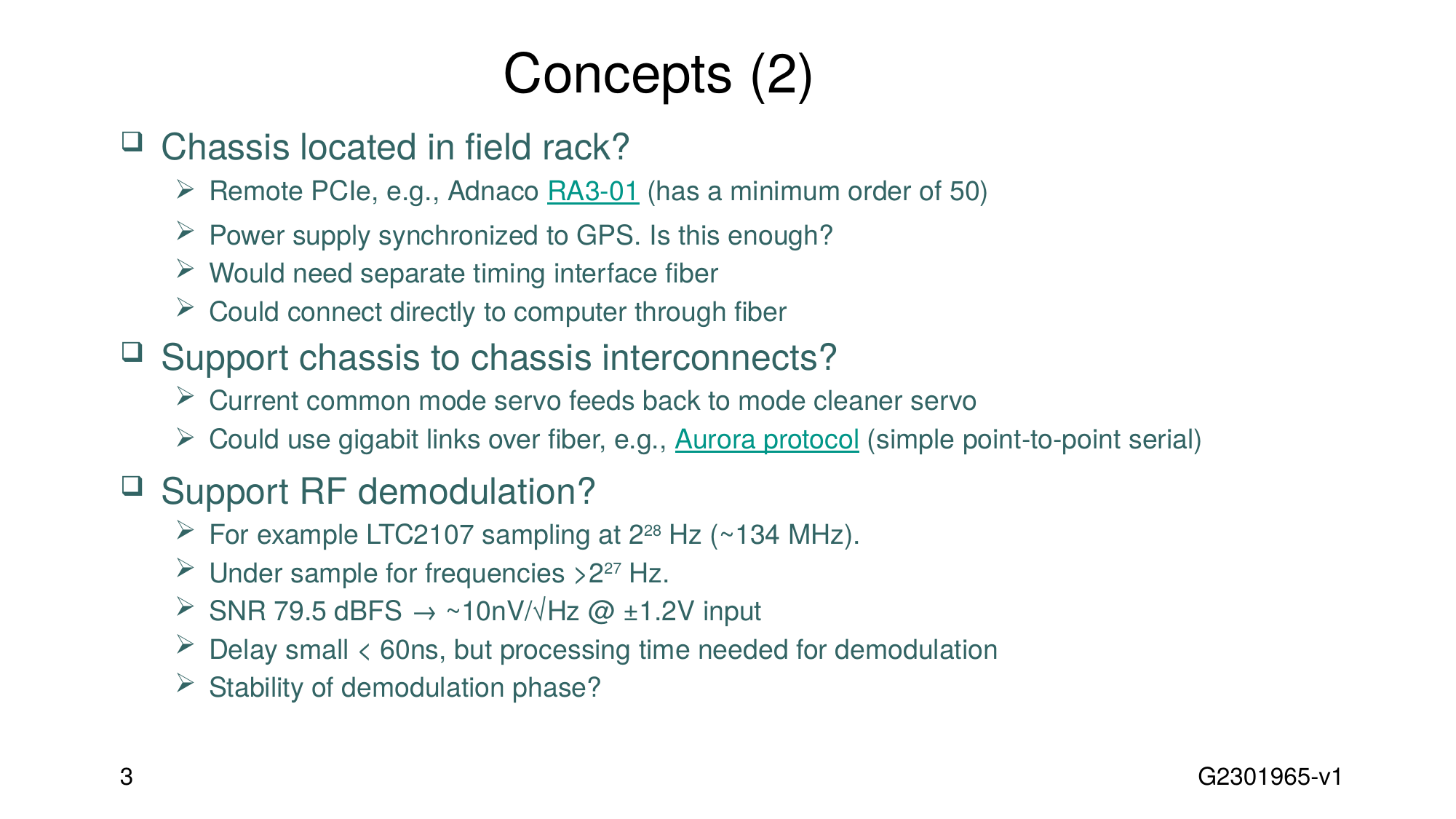

# Concepts (2)
Chassis located in field rack?
Remote PCIe, e.g., Adnaco RA3-01 (has a minimum order of 50)
Power supply synchronized to GPS. Is this enough?
Would need separate timing interface fiber
Could connect directly to computer through fiber
Support chassis to chassis interconnects?
Current common mode servo feeds back to mode cleaner servo
Could use gigabit links over fiber, e.g., Aurora protocol (simple point-to-point serial)
Support RF demodulation?
For example LTC2107 sampling at 228 Hz (~134 MHz).
Under sample for frequencies >227 Hz.
SNR 79.5 dBFS → ~10nV/√Hz @ ±1.2V input
Delay small < 60ns, but processing time needed for demodulation
Stability of demodulation phase?